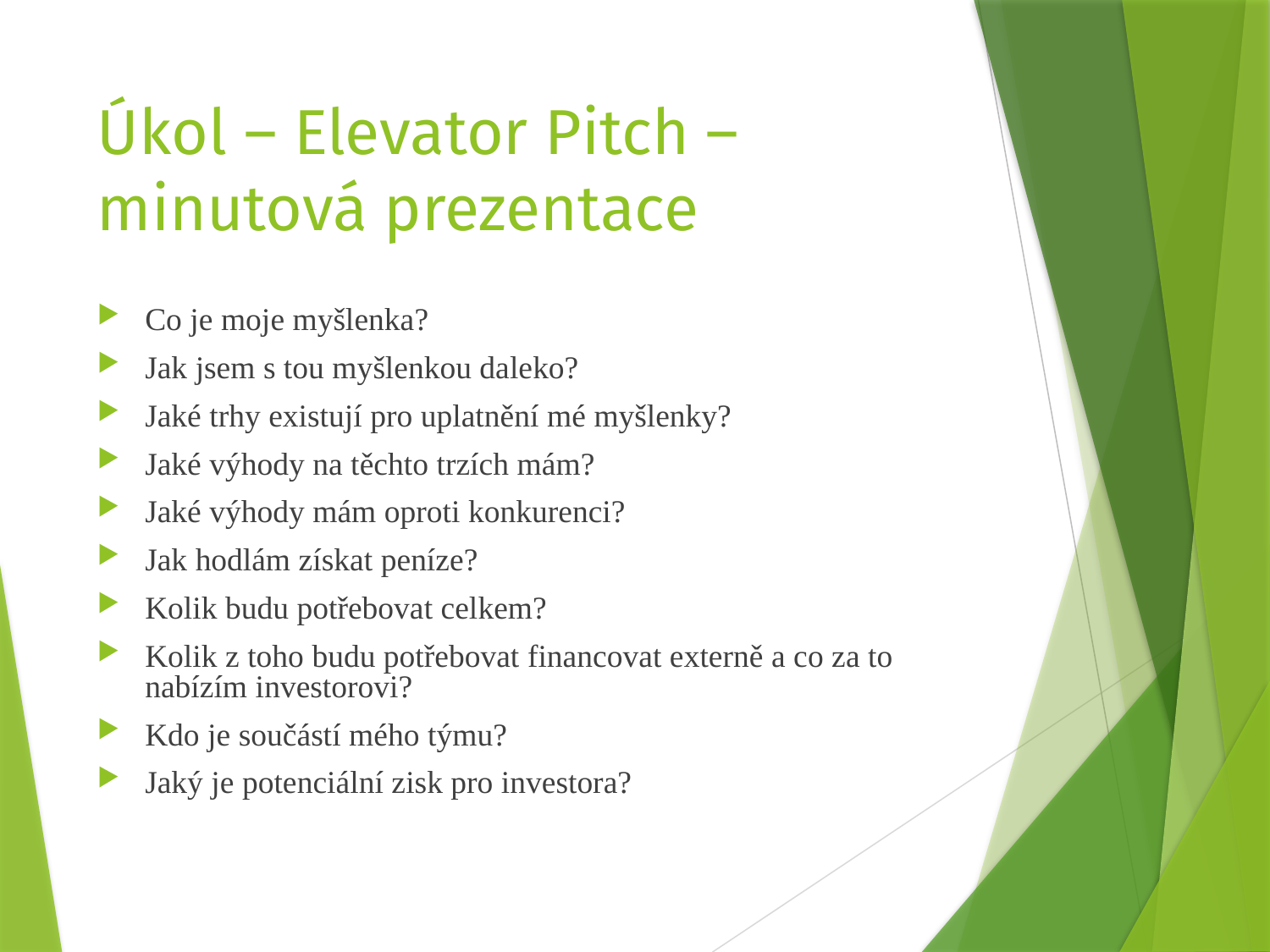

# Úkol – Elevator Pitch – minutová prezentace
Co je moje myšlenka?
Jak jsem s tou myšlenkou daleko?
Jaké trhy existují pro uplatnění mé myšlenky?
Jaké výhody na těchto trzích mám?
Jaké výhody mám oproti konkurenci?
Jak hodlám získat peníze?
Kolik budu potřebovat celkem?
Kolik z toho budu potřebovat financovat externě a co za to nabízím investorovi?
Kdo je součástí mého týmu?
Jaký je potenciální zisk pro investora?